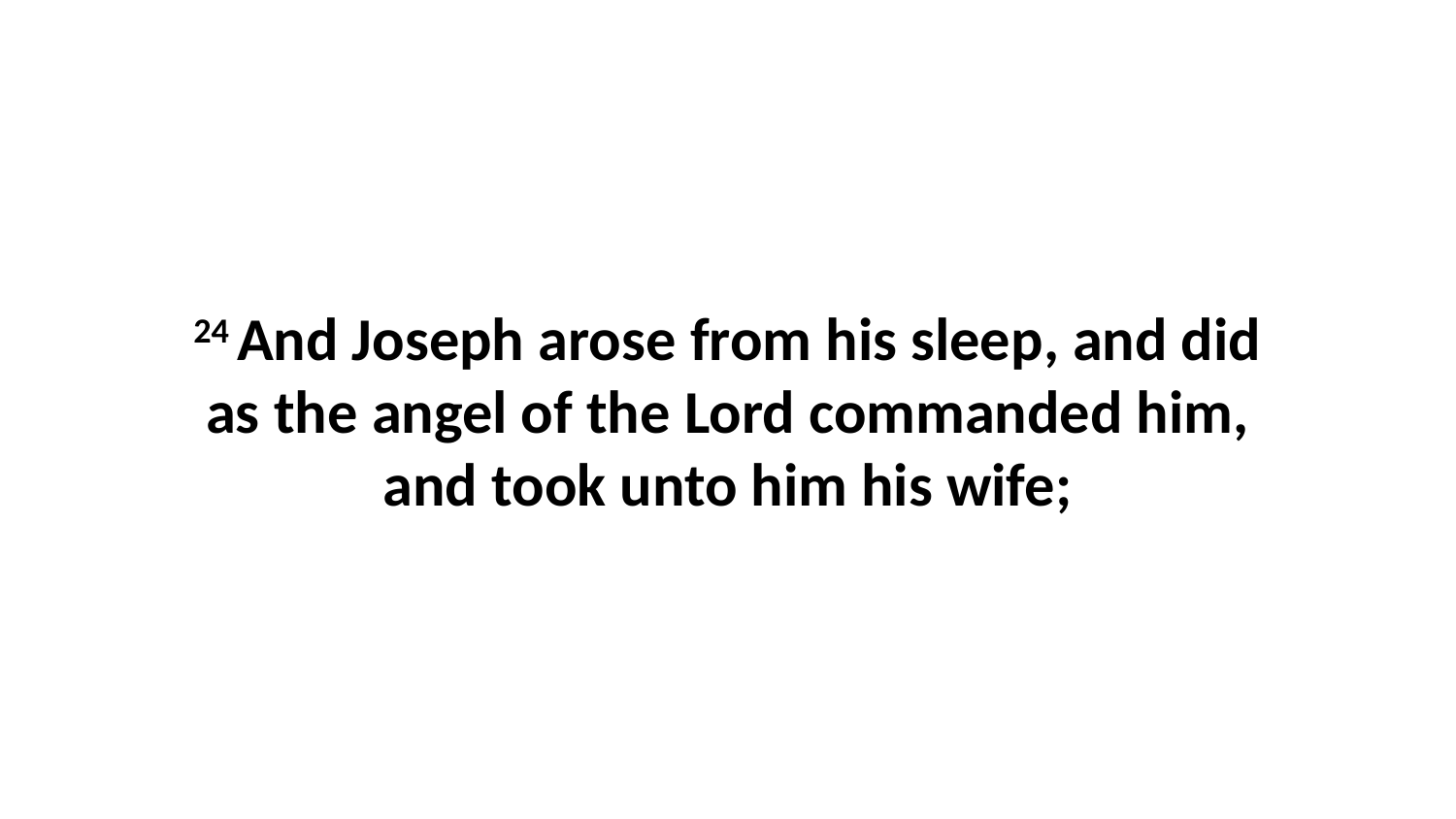

24 And Joseph arose from his sleep, and did as the angel of the Lord commanded him, and took unto him his wife;